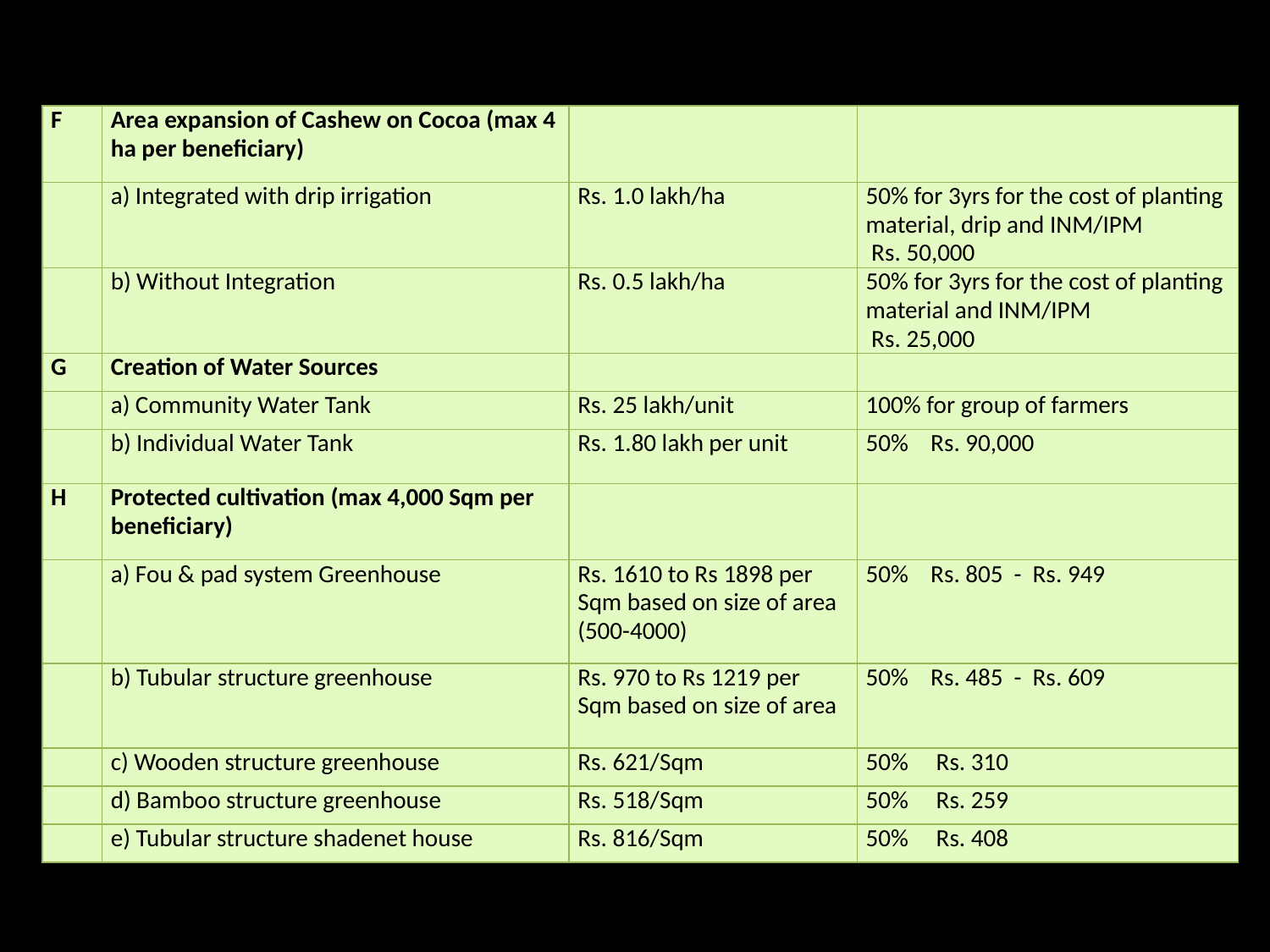

| F | Area expansion of Cashew on Cocoa (max 4 ha per beneficiary) |  |  |
| --- | --- | --- | --- |
|  | a) Integrated with drip irrigation | Rs. 1.0 lakh/ha | 50% for 3yrs for the cost of planting material, drip and INM/IPM Rs. 50,000 |
|  | b) Without Integration | Rs. 0.5 lakh/ha | 50% for 3yrs for the cost of planting material and INM/IPM Rs. 25,000 |
| G | Creation of Water Sources |  |  |
|  | a) Community Water Tank | Rs. 25 lakh/unit | 100% for group of farmers |
|  | b) Individual Water Tank | Rs. 1.80 lakh per unit | 50% Rs. 90,000 |
| H | Protected cultivation (max 4,000 Sqm per beneficiary) |  |  |
|  | a) Fou & pad system Greenhouse | Rs. 1610 to Rs 1898 per Sqm based on size of area (500-4000) | 50% Rs. 805 - Rs. 949 |
|  | b) Tubular structure greenhouse | Rs. 970 to Rs 1219 per Sqm based on size of area | 50% Rs. 485 - Rs. 609 |
|  | c) Wooden structure greenhouse | Rs. 621/Sqm | 50% Rs. 310 |
|  | d) Bamboo structure greenhouse | Rs. 518/Sqm | 50% Rs. 259 |
|  | e) Tubular structure shadenet house | Rs. 816/Sqm | 50% Rs. 408 |